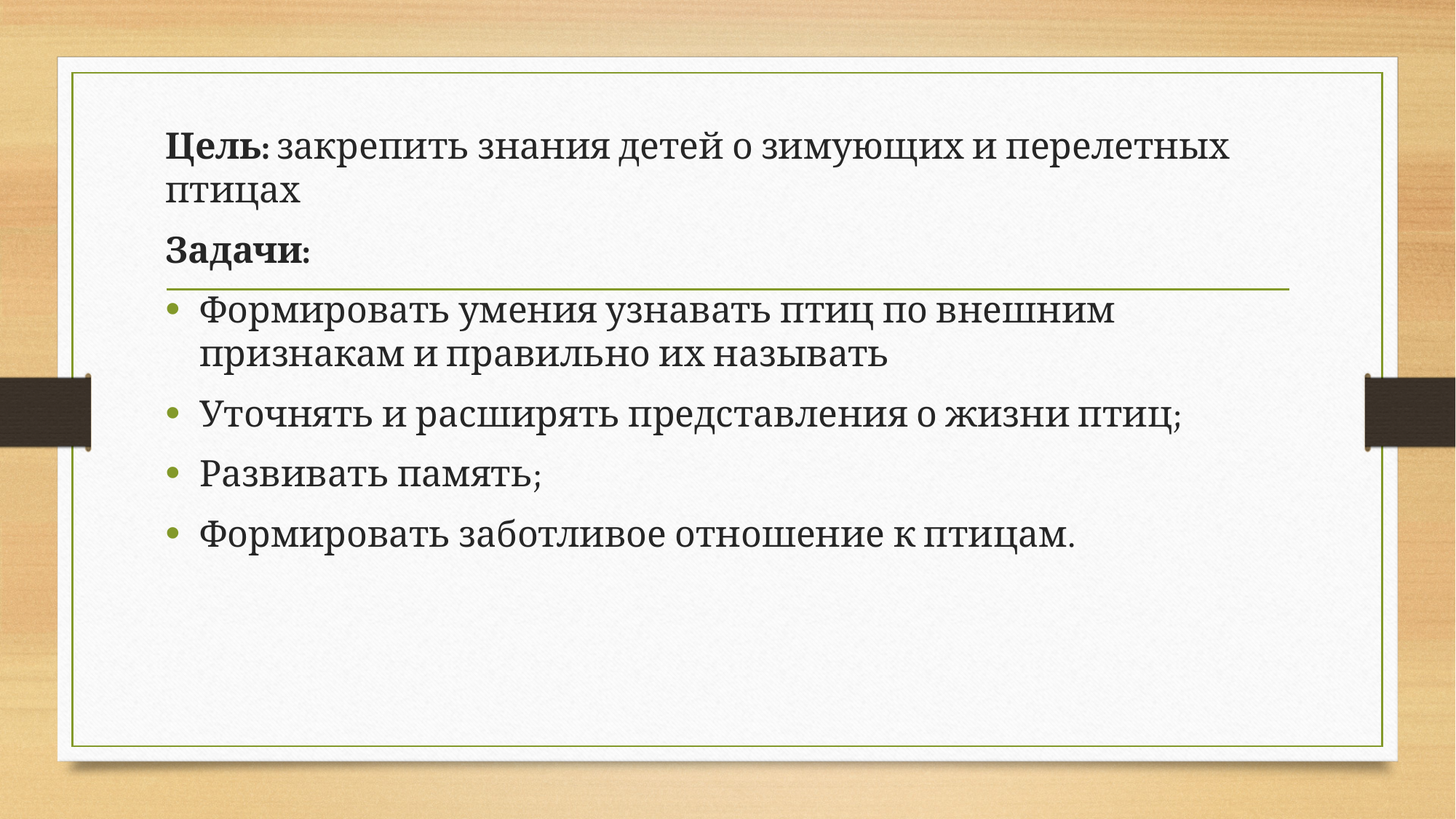

Цель: закрепить знания детей о зимующих и перелетных птицах
Задачи:
Формировать умения узнавать птиц по внешним признакам и правильно их называть
Уточнять и расширять представления о жизни птиц;
Развивать память;
Формировать заботливое отношение к птицам.

#